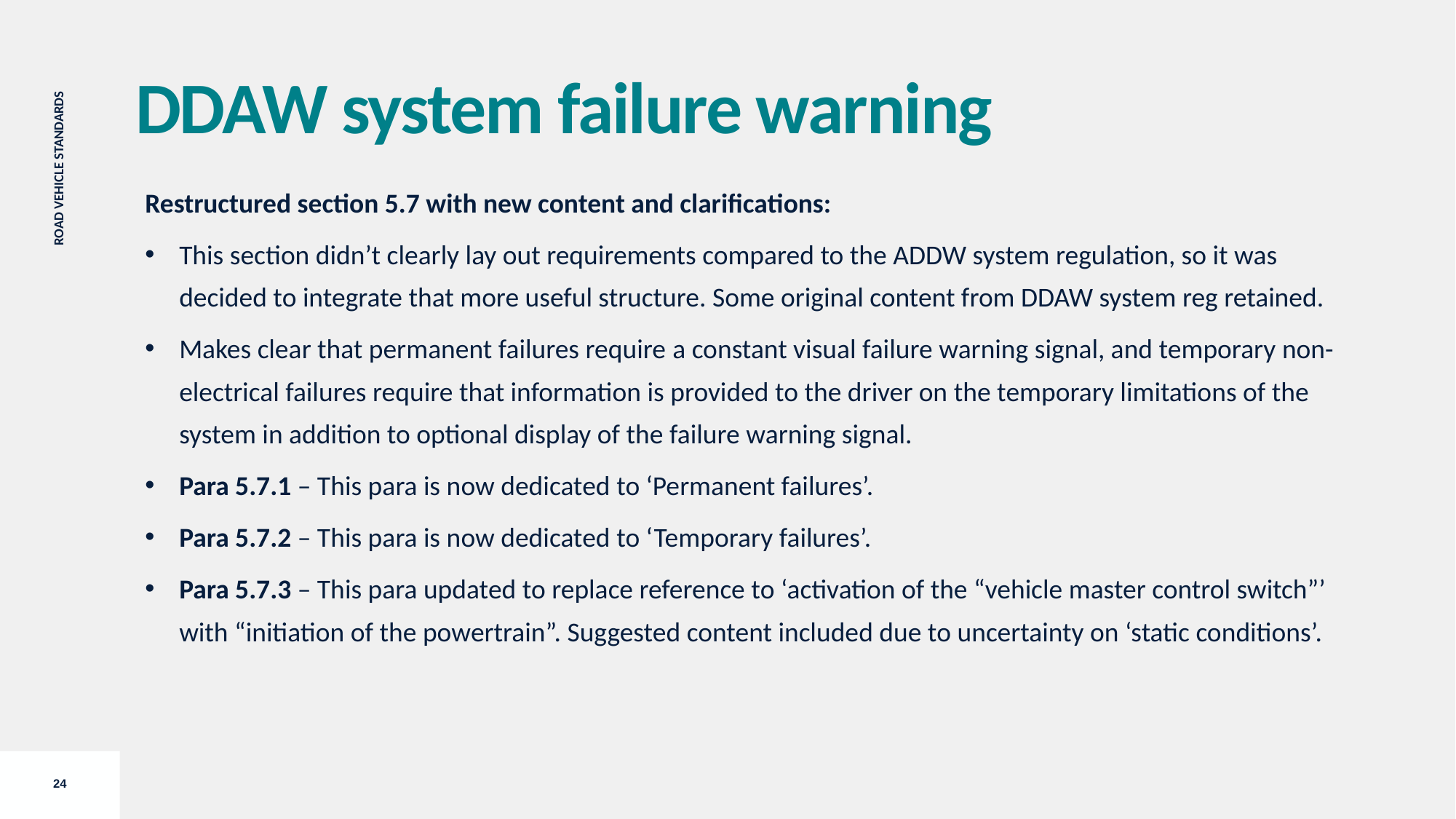

DDAW system failure warning
Restructured section 5.7 with new content and clarifications:
This section didn’t clearly lay out requirements compared to the ADDW system regulation, so it was decided to integrate that more useful structure. Some original content from DDAW system reg retained.
Makes clear that permanent failures require a constant visual failure warning signal, and temporary non-electrical failures require that information is provided to the driver on the temporary limitations of the system in addition to optional display of the failure warning signal.
Para 5.7.1 – This para is now dedicated to ‘Permanent failures’.
Para 5.7.2 – This para is now dedicated to ‘Temporary failures’.
Para 5.7.3 – This para updated to replace reference to ‘activation of the “vehicle master control switch”’ with “initiation of the powertrain”. Suggested content included due to uncertainty on ‘static conditions’.